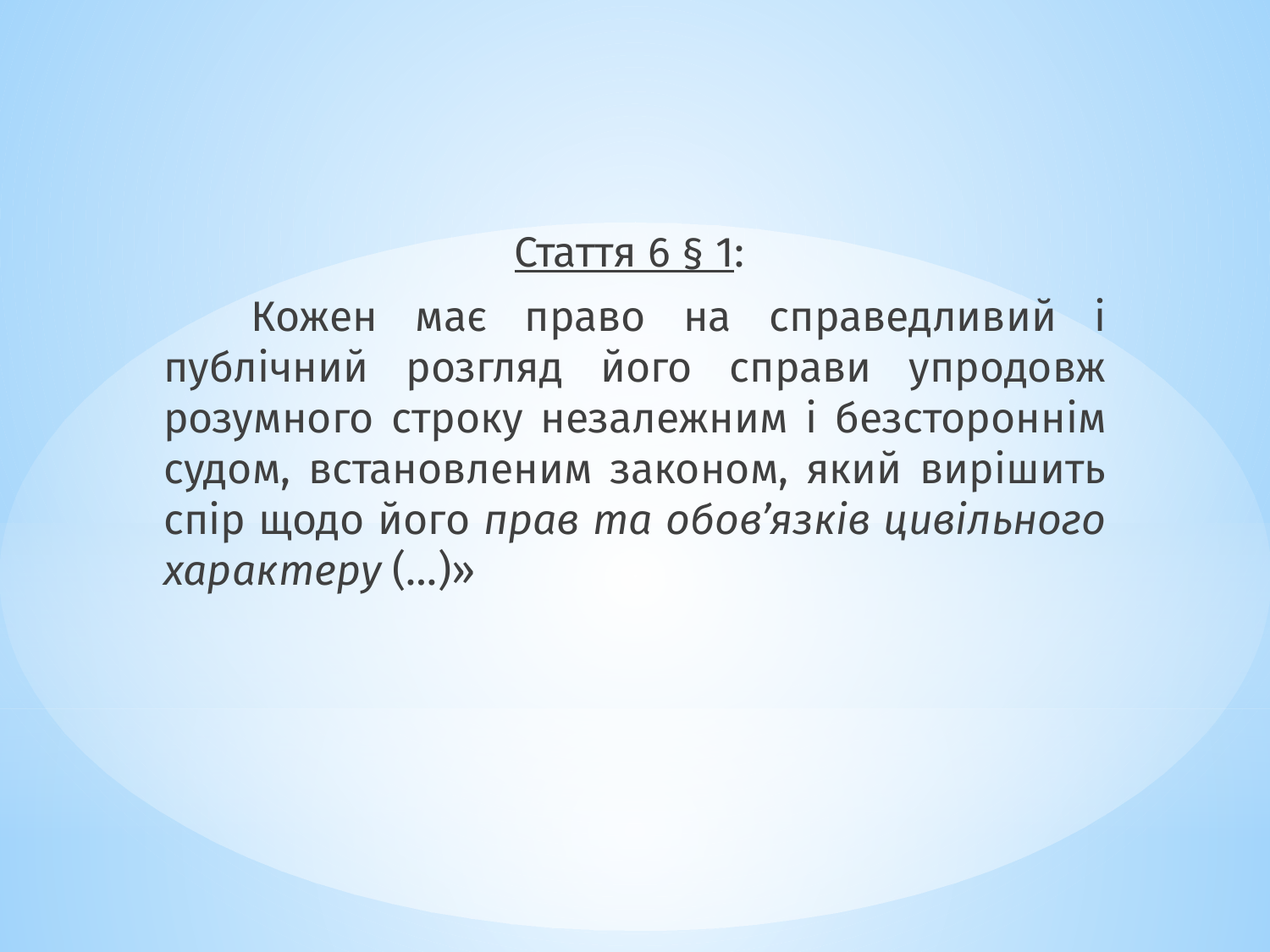

Стаття 6 § 1:
   Кожен має право на справедливий і публічний розгляд його справи упродовж розумного строку незалежним і безстороннім судом, встановленим законом, який вирішить спір щодо його прав та обов’язків цивільного характеру (…)»